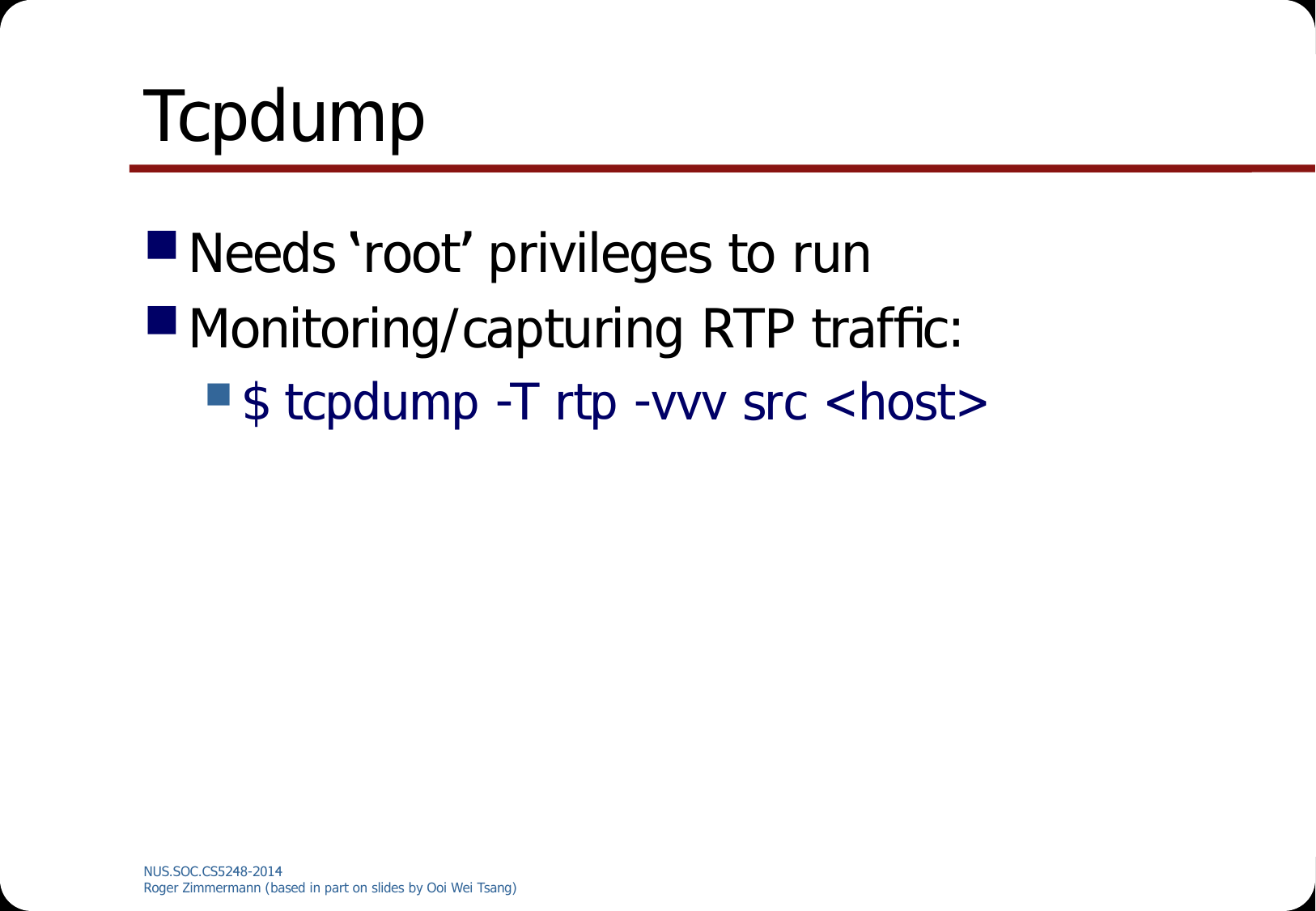

# Tcpdump
Needs ‘root’ privileges to run
Monitoring/capturing RTP traffic:
$ tcpdump -T rtp -vvv src <host>

NUS.SOC.CS5248-2014
Roger Zimmermann (based in part on slides by Ooi Wei Tsang)